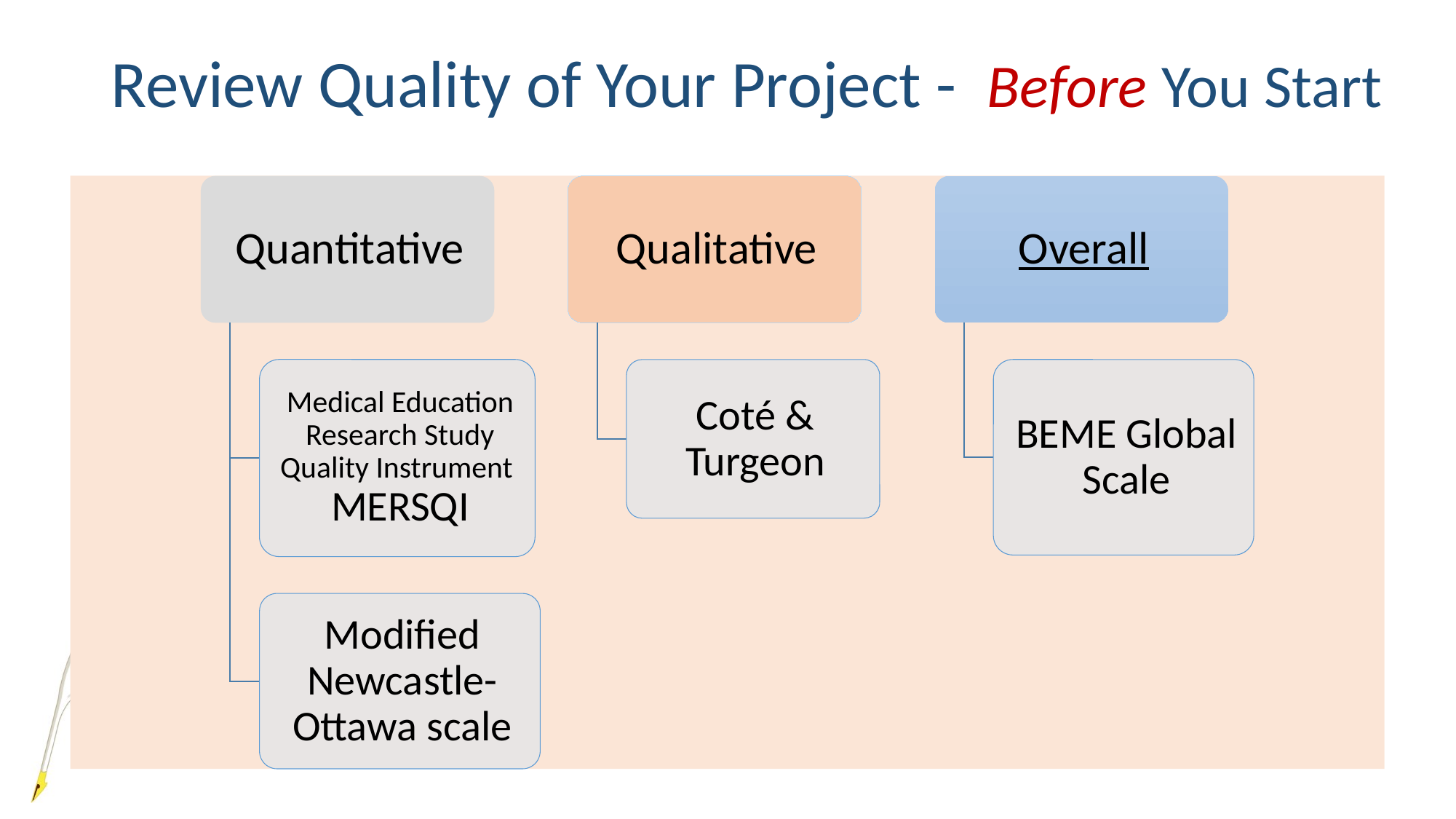

# Review Quality of Your Project -  Before You Start
Quantitative
Medical Education Research Study Quality Instrument  MERSQI
Modified Newcastle-Ottawa scale
Qualitative
Coté & Turgeon
Overall
BEME Global Scale